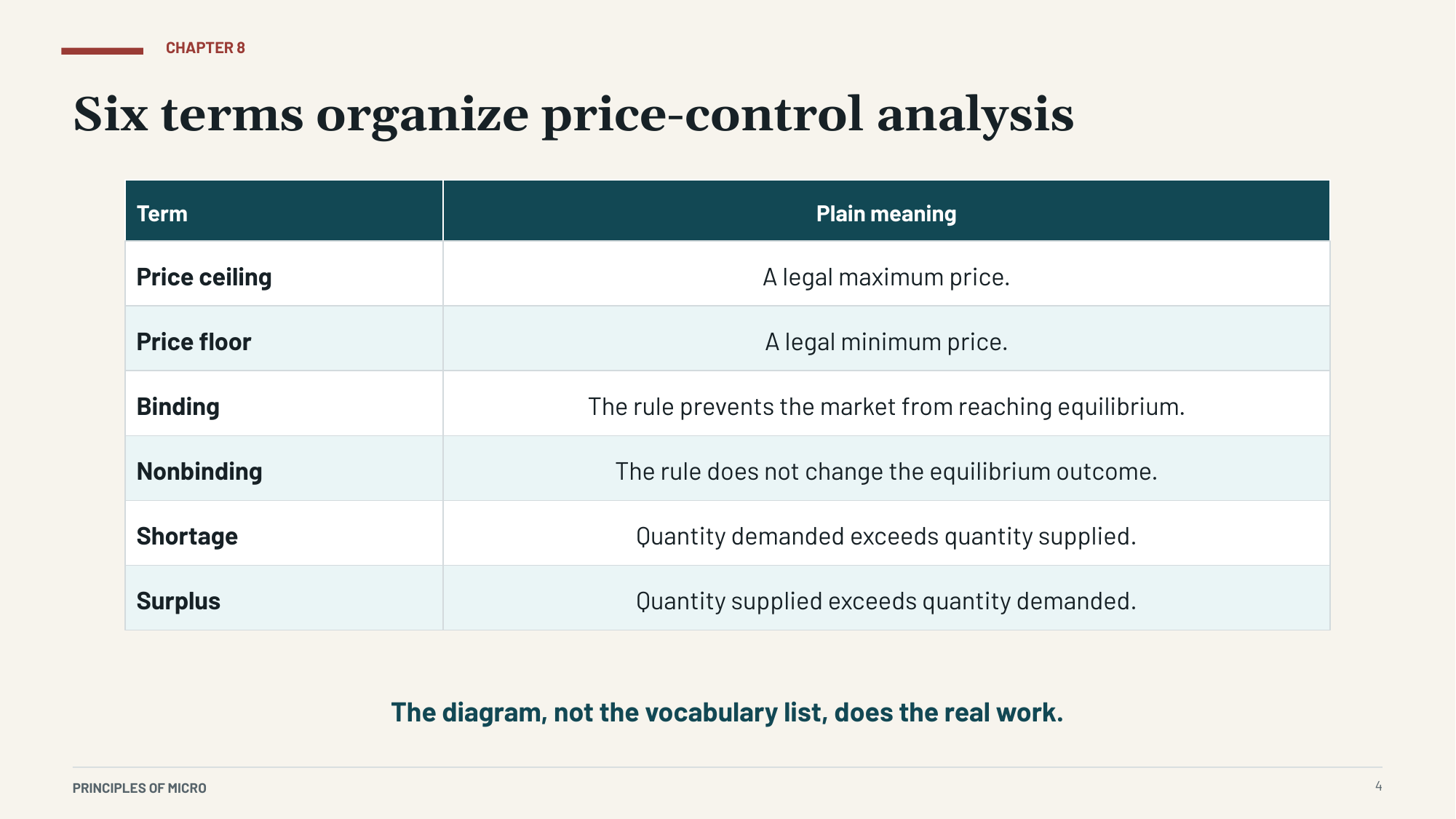

CHAPTER 8

Six terms organize price-control analysis

Term
Plain meaning

Price ceiling
A legal maximum price.

Price floor
A legal minimum price.

Binding
The rule prevents the market from reaching equilibrium.

Nonbinding
The rule does not change the equilibrium outcome.

Shortage
Quantity demanded exceeds quantity supplied.

Surplus
Quantity supplied exceeds quantity demanded.
The diagram, not the vocabulary list, does the real work.

4
PRINCIPLES OF MICRO